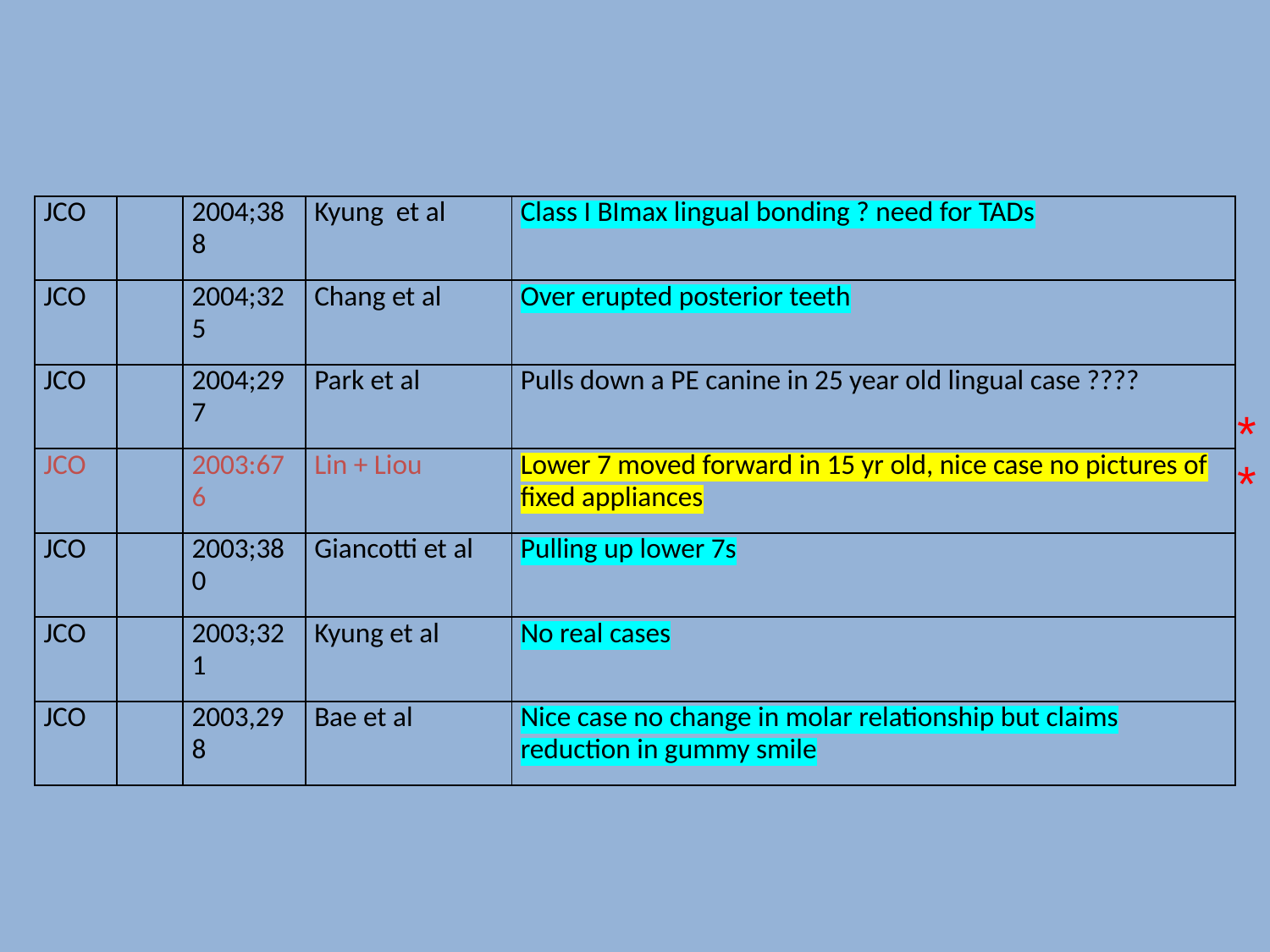

| JCO |  | 2004;388 | Kyung et al | Class I BImax lingual bonding ? need for TADs |
| --- | --- | --- | --- | --- |
| JCO |  | 2004;325 | Chang et al | Over erupted posterior teeth |
| JCO |  | 2004;297 | Park et al | Pulls down a PE canine in 25 year old lingual case ???? |
| JCO |  | 2003:676 | Lin + Liou | Lower 7 moved forward in 15 yr old, nice case no pictures of fixed appliances |
| JCO |  | 2003;380 | Giancotti et al | Pulling up lower 7s |
| JCO |  | 2003;321 | Kyung et al | No real cases |
| JCO |  | 2003,298 | Bae et al | Nice case no change in molar relationship but claims reduction in gummy smile |
*
*